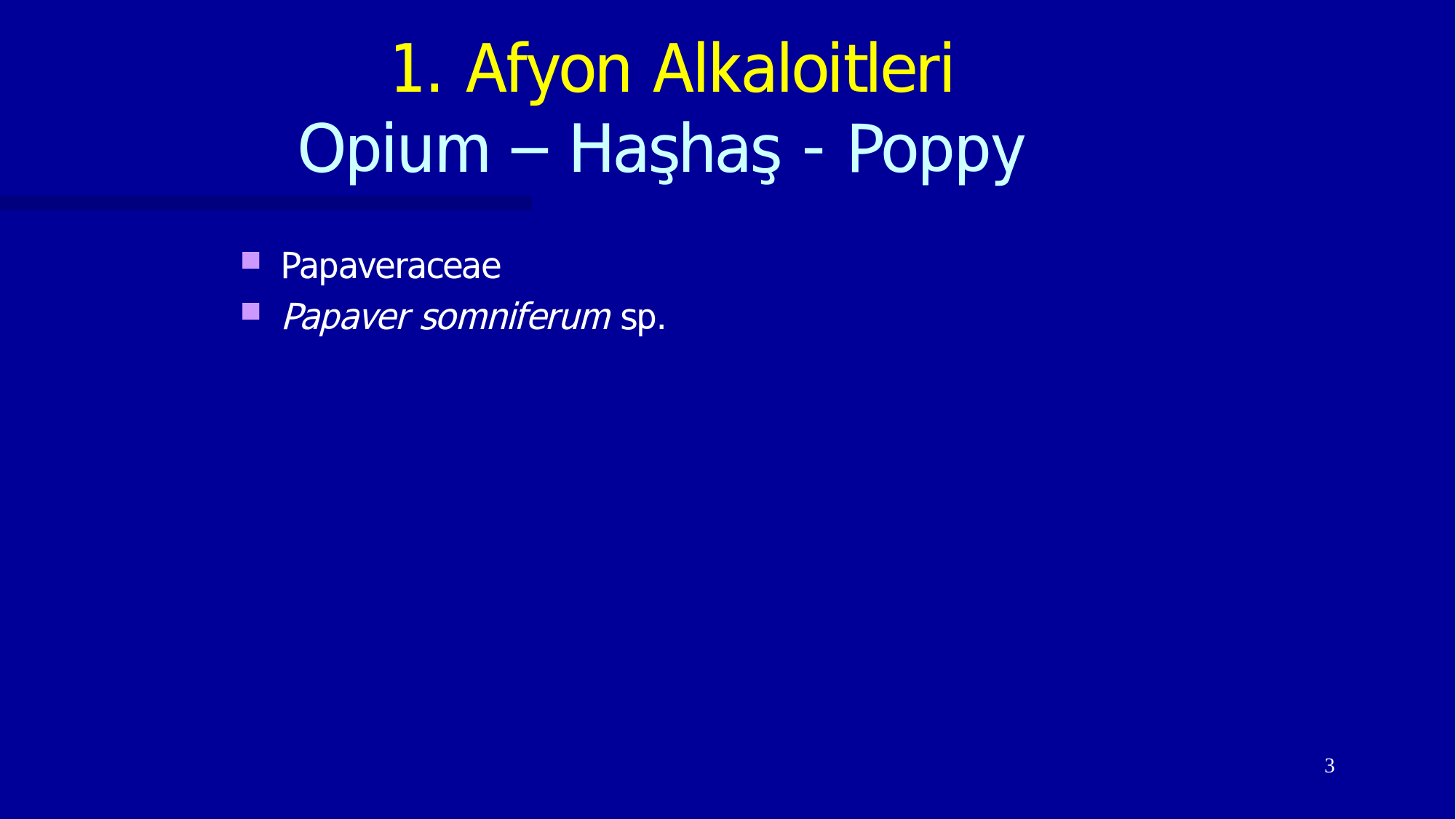

# 1. Afyon Alkaloitleri Opium – Haşhaş - Poppy
Papaveraceae
Papaver somniferum sp.
3